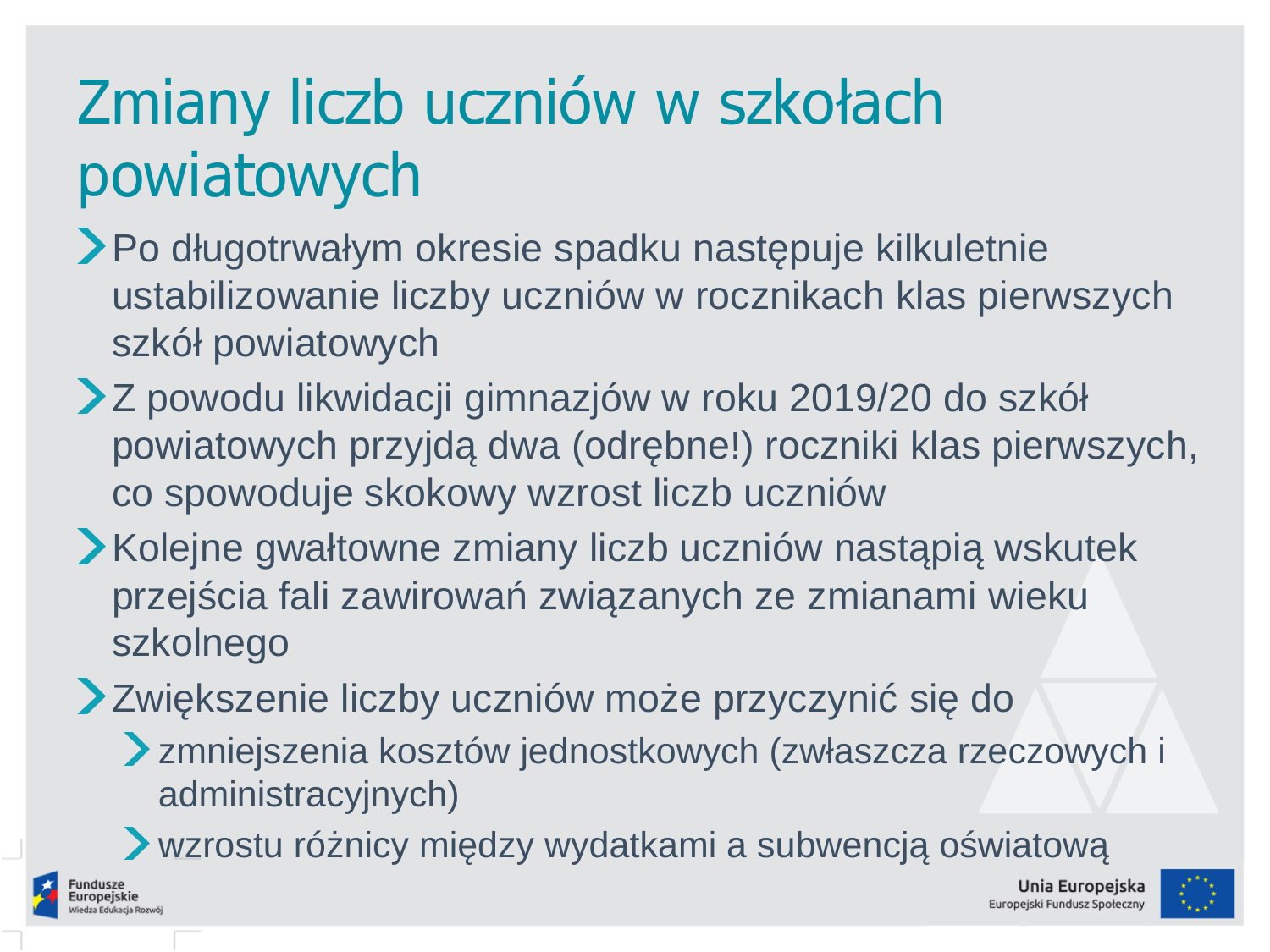

# Zmiany liczb uczniów w szkołach powiatowych
Po długotrwałym okresie spadku następuje kilkuletnie ustabilizowanie liczby uczniów w rocznikach klas pierwszych szkół powiatowych
Z powodu likwidacji gimnazjów w roku 2019/20 do szkół powiatowych przyjdą dwa (odrębne!) roczniki klas pierwszych, co spowoduje skokowy wzrost liczb uczniów
Kolejne gwałtowne zmiany liczb uczniów nastąpią wskutek przejścia fali zawirowań związanych ze zmianami wieku szkolnego
Zwiększenie liczby uczniów może przyczynić się do
zmniejszenia kosztów jednostkowych (zwłaszcza rzeczowych i administracyjnych)
wzrostu różnicy między wydatkami a subwencją oświatową